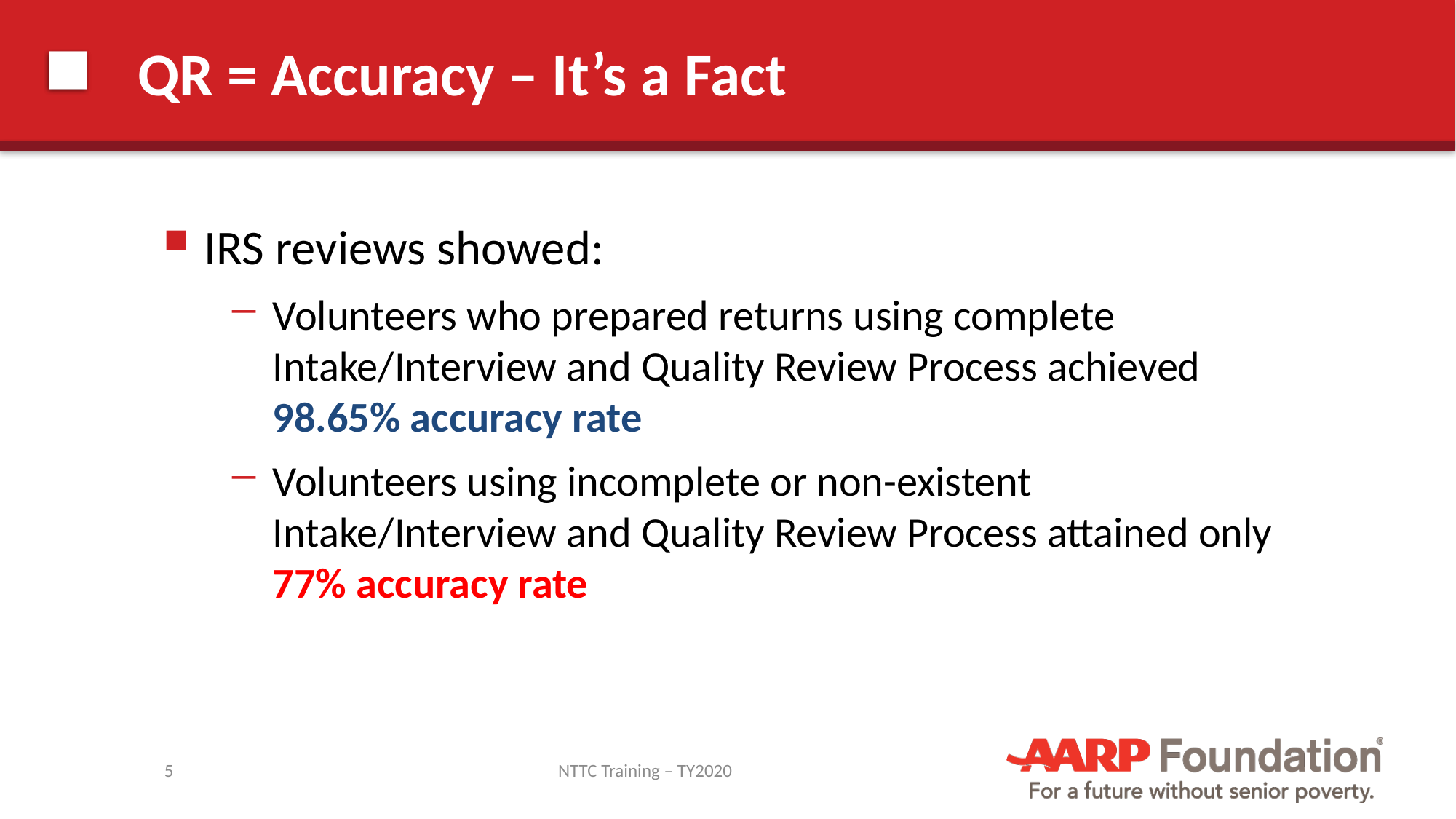

# QR = Accuracy – It’s a Fact
IRS reviews showed:
Volunteers who prepared returns using complete Intake/Interview and Quality Review Process achieved 98.65% accuracy rate
Volunteers using incomplete or non-existent Intake/Interview and Quality Review Process attained only 77% accuracy rate

5
NTTC Training – TY2020